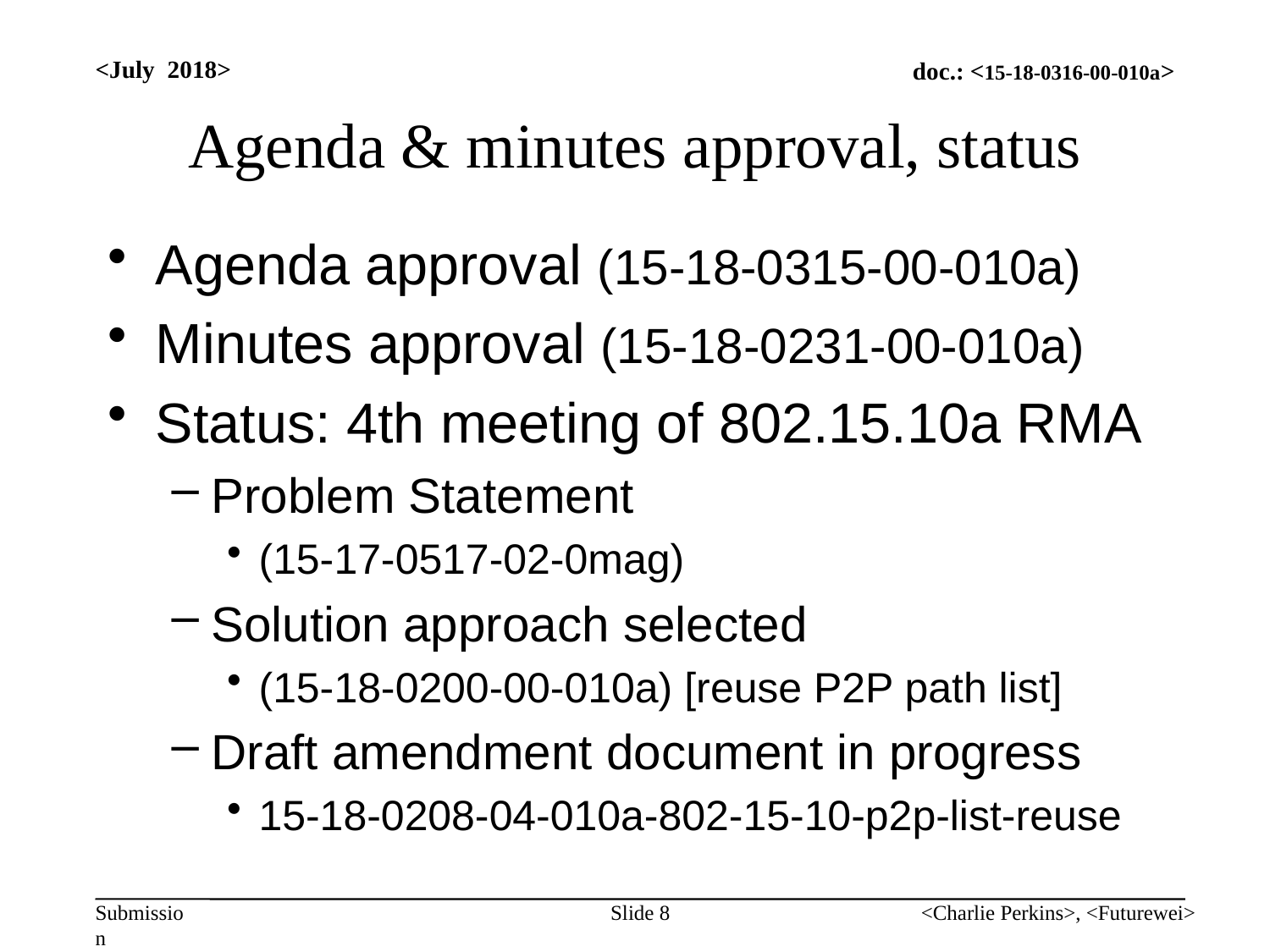

<July  2018>
# Agenda & minutes approval, status
Agenda approval (15-18-0315-00-010a)
Minutes approval (15-18-0231-00-010a)
Status: 4th meeting of 802.15.10a RMA
Problem Statement
(15-17-0517-02-0mag)
Solution approach selected
(15-18-0200-00-010a) [reuse P2P path list]
Draft amendment document in progress
15-18-0208-04-010a-802-15-10-p2p-list-reuse

Slide 8
<Charlie Perkins>, <Futurewei>